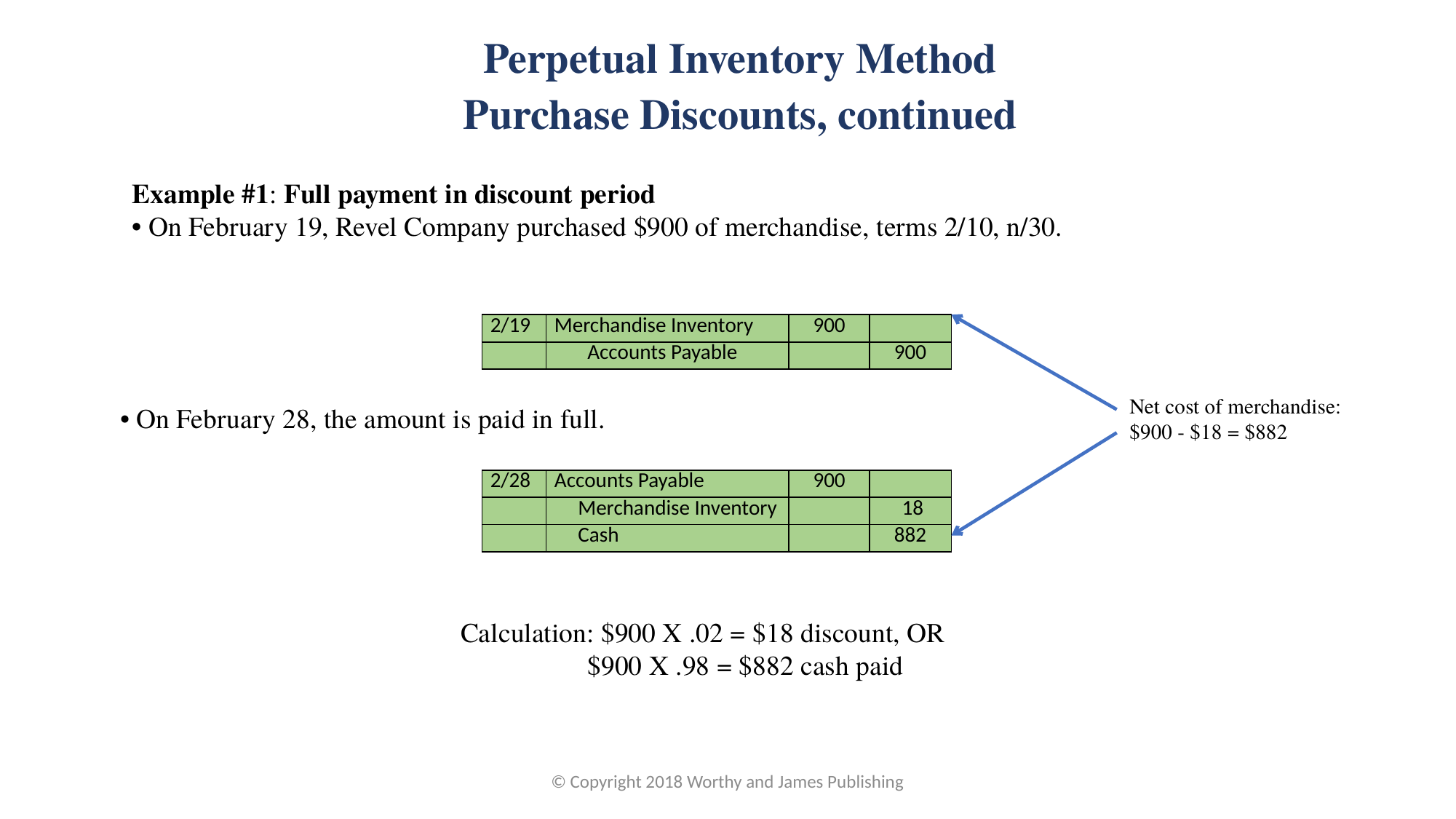

Perpetual Inventory Method
Purchase Discounts, continued

Example #1: Full payment in discount period
• On February 19, Revel Company purchased $900 of merchandise, terms 2/10, n/30.
| 2/19 | Merchandise Inventory | 900 |  |
| --- | --- | --- | --- |
|  | Accounts Payable |  | 900 |

Net cost of merchandise:
$900 - $18 = $882
• On February 28, the amount is paid in full.
| 2/28 | Accounts Payable | 900 |  |
| --- | --- | --- | --- |
|  | Merchandise Inventory |  | 18 |
|  | Cash |  | 882 |
 Calculation: $900 X .02 = $18 discount, OR
      $900 X .98 = $882 cash paid

© Copyright 2018 Worthy and James Publishing